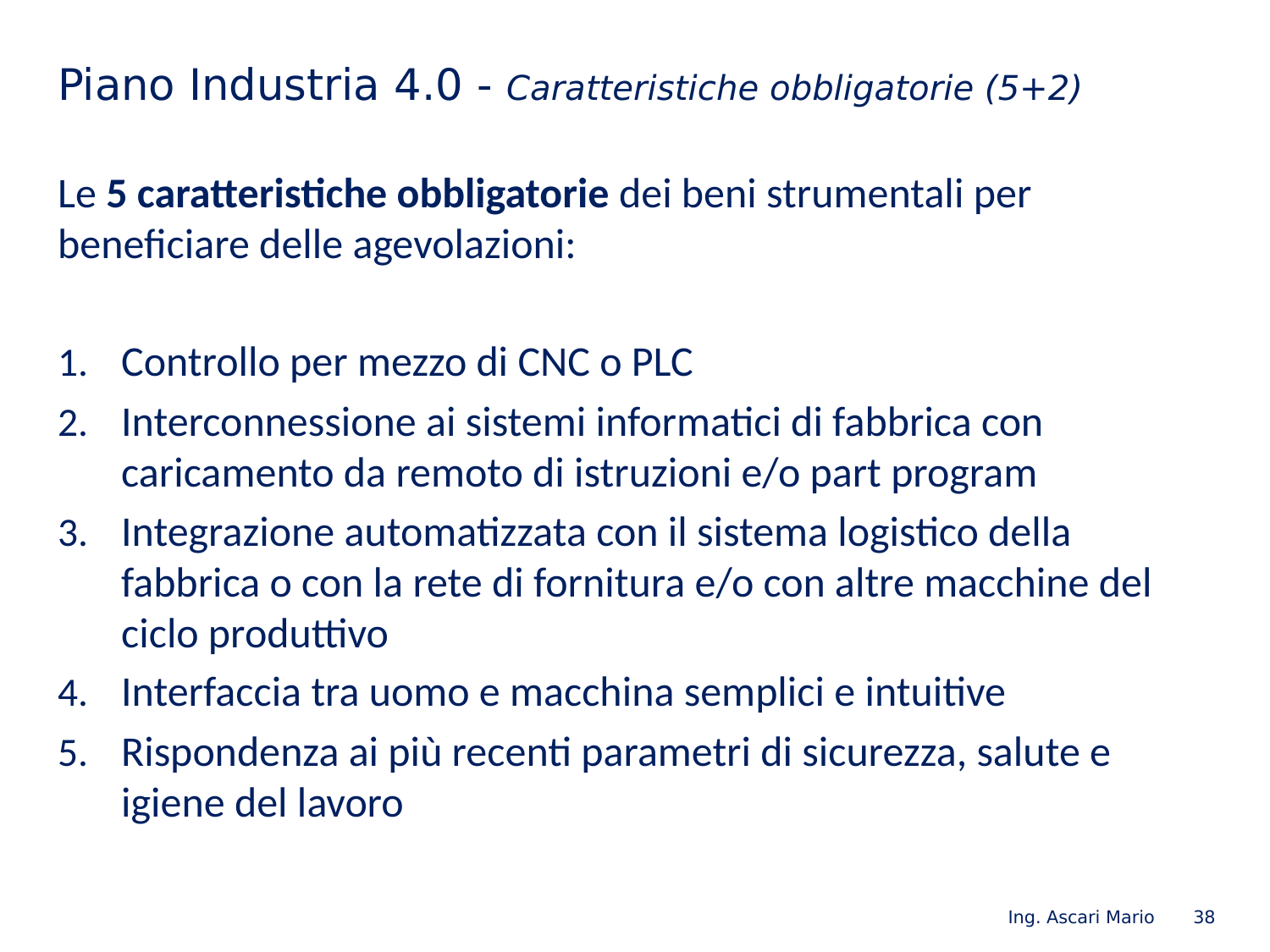

# Piano Industria 4.0 - Caratteristiche obbligatorie (5+2)
Le 5 caratteristiche obbligatorie dei beni strumentali per beneficiare delle agevolazioni:

Controllo per mezzo di CNC o PLC
Interconnessione ai sistemi informatici di fabbrica con caricamento da remoto di istruzioni e/o part program
Integrazione automatizzata con il sistema logistico della fabbrica o con la rete di fornitura e/o con altre macchine del ciclo produttivo
Interfaccia tra uomo e macchina semplici e intuitive
Rispondenza ai più recenti parametri di sicurezza, salute e igiene del lavoro
Ing. Ascari Mario       38